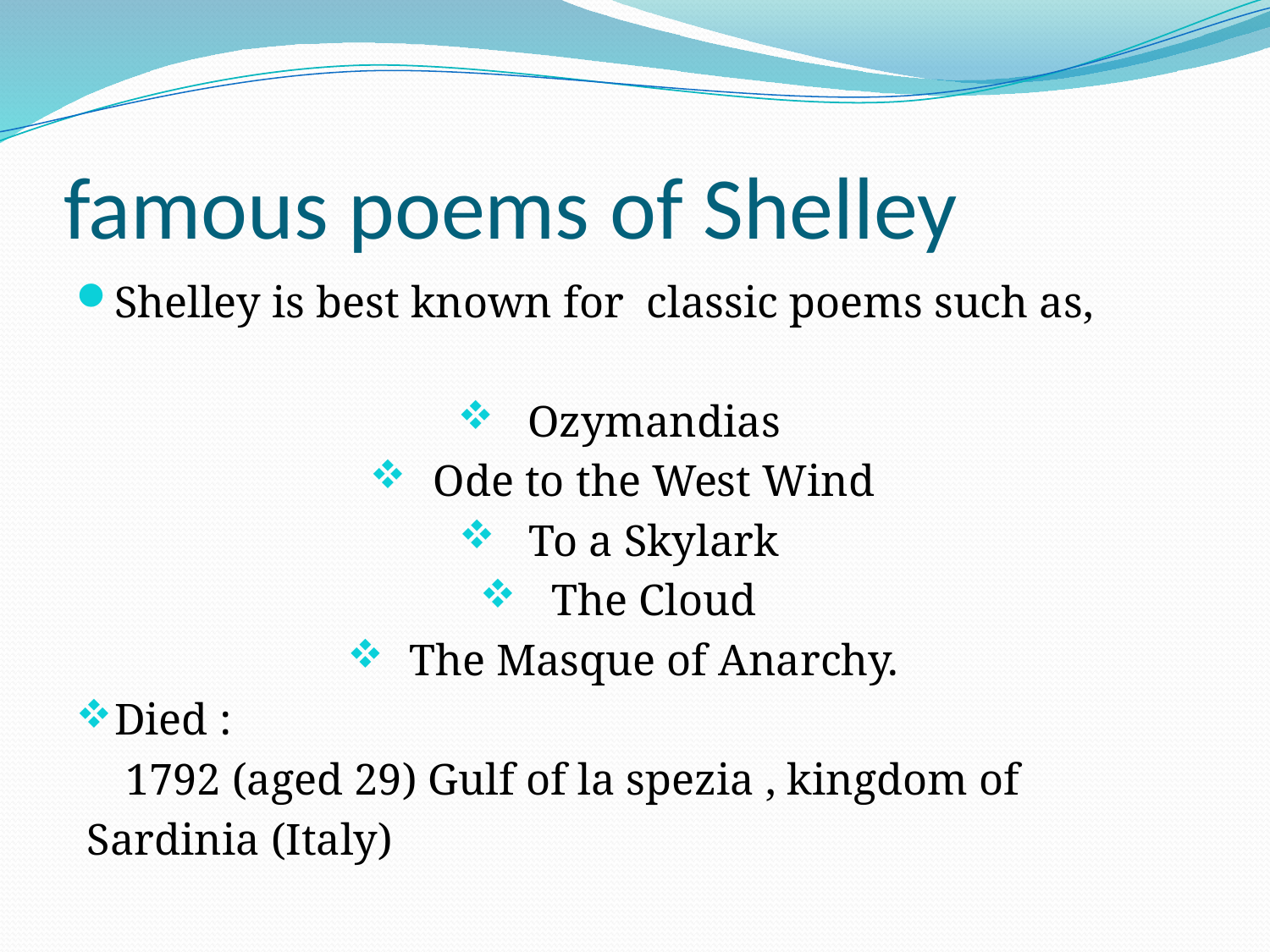

# famous poems of Shelley
Shelley is best known for  classic poems such as,

Ozymandias
Ode to the West Wind
To a Skylark
The Cloud
The Masque of Anarchy.
Died :
		 1792 (aged 29) Gulf of la spezia , kingdom of
 Sardinia (Italy)